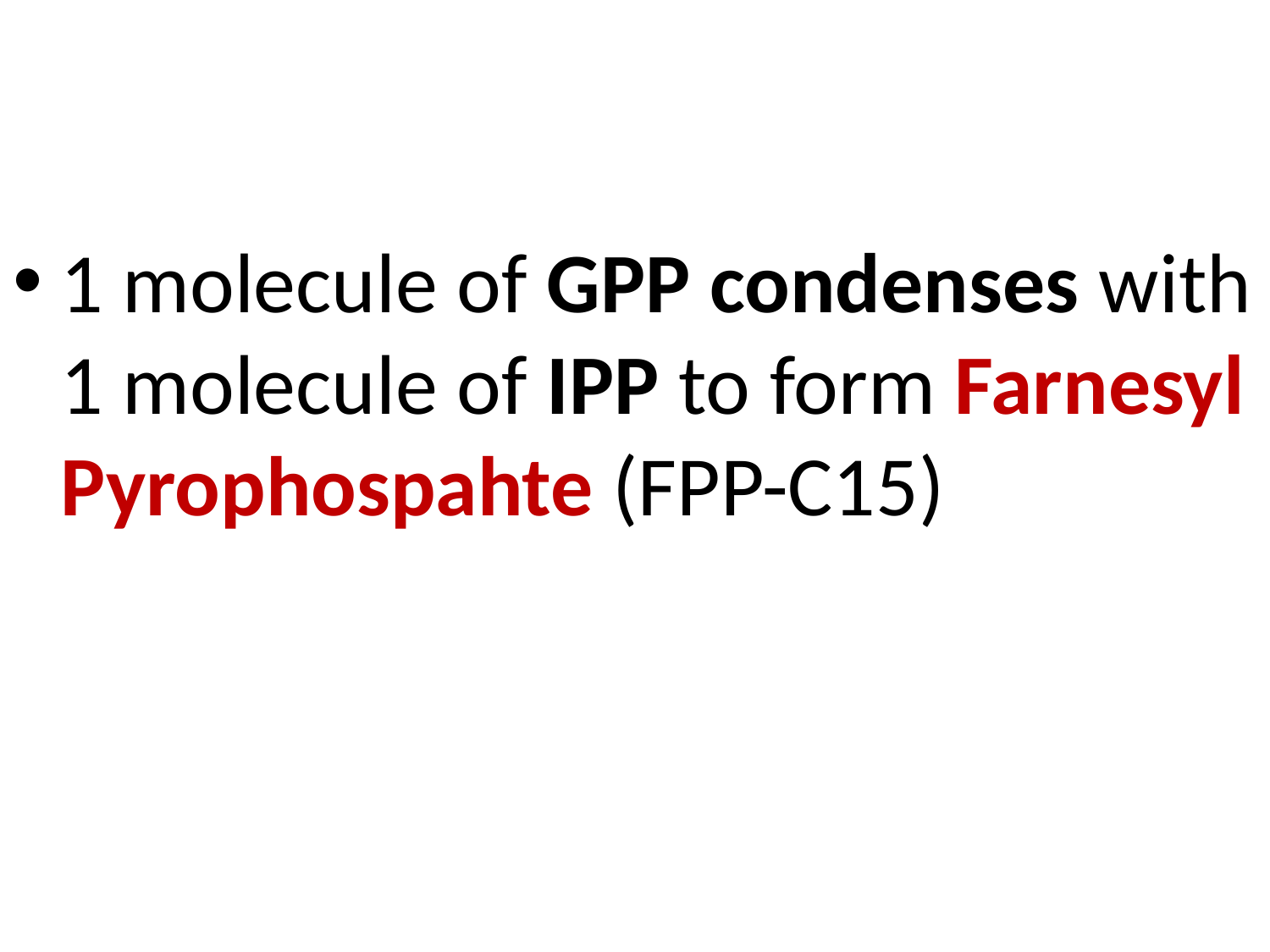

1 molecule of GPP condenses with 1 molecule of IPP to form Farnesyl Pyrophospahte (FPP-C15)